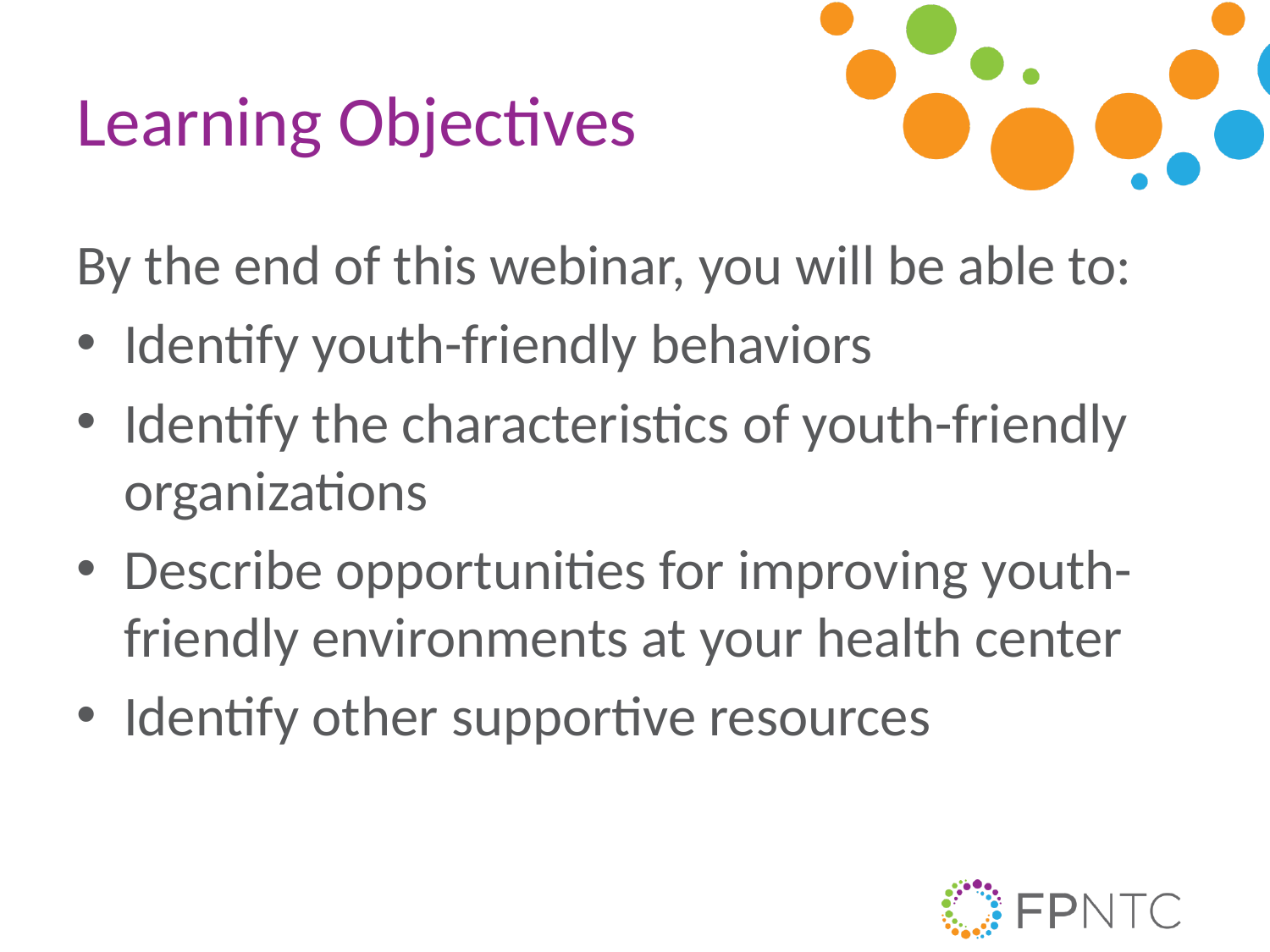

# Learning Objectives
By the end of this webinar, you will be able to:
Identify youth-friendly behaviors
Identify the characteristics of youth-friendly organizations
Describe opportunities for improving youth-friendly environments at your health center
Identify other supportive resources